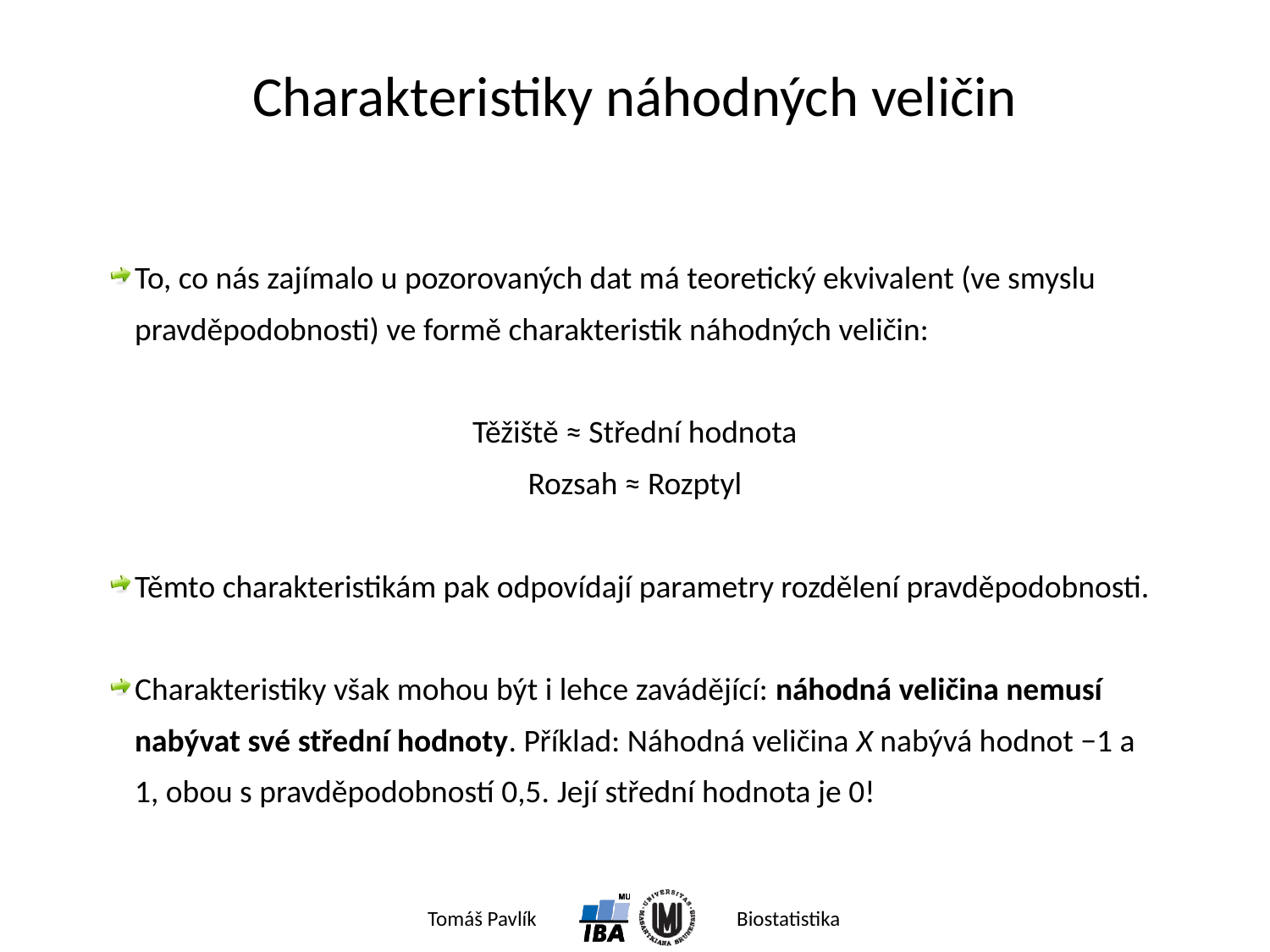

# Charakteristiky náhodných veličin
To, co nás zajímalo u pozorovaných dat má teoretický ekvivalent (ve smyslu pravděpodobnosti) ve formě charakteristik náhodných veličin:

Těžiště ≈ Střední hodnota
Rozsah ≈ Rozptyl

Těmto charakteristikám pak odpovídají parametry rozdělení pravděpodobnosti.

Charakteristiky však mohou být i lehce zavádějící: náhodná veličina nemusí nabývat své střední hodnoty. Příklad: Náhodná veličina X nabývá hodnot −1 a 1, obou s pravděpodobností 0,5. Její střední hodnota je 0!